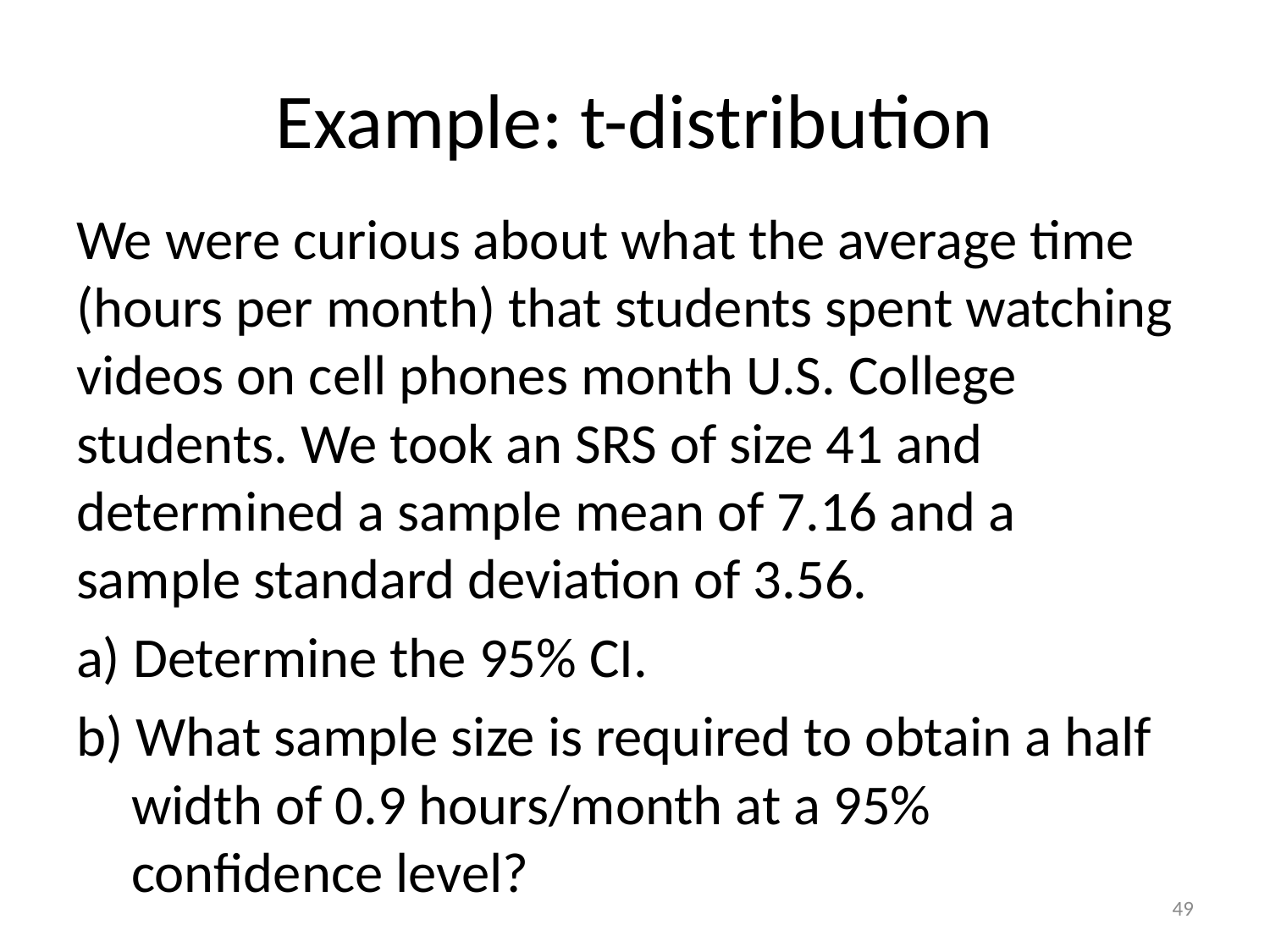

# Example: t-distribution
We were curious about what the average time (hours per month) that students spent watching videos on cell phones month U.S. College students. We took an SRS of size 41 and determined a sample mean of 7.16 and a sample standard deviation of 3.56.
a) Determine the 95% CI.
b) What sample size is required to obtain a half width of 0.9 hours/month at a 95% confidence level?
49